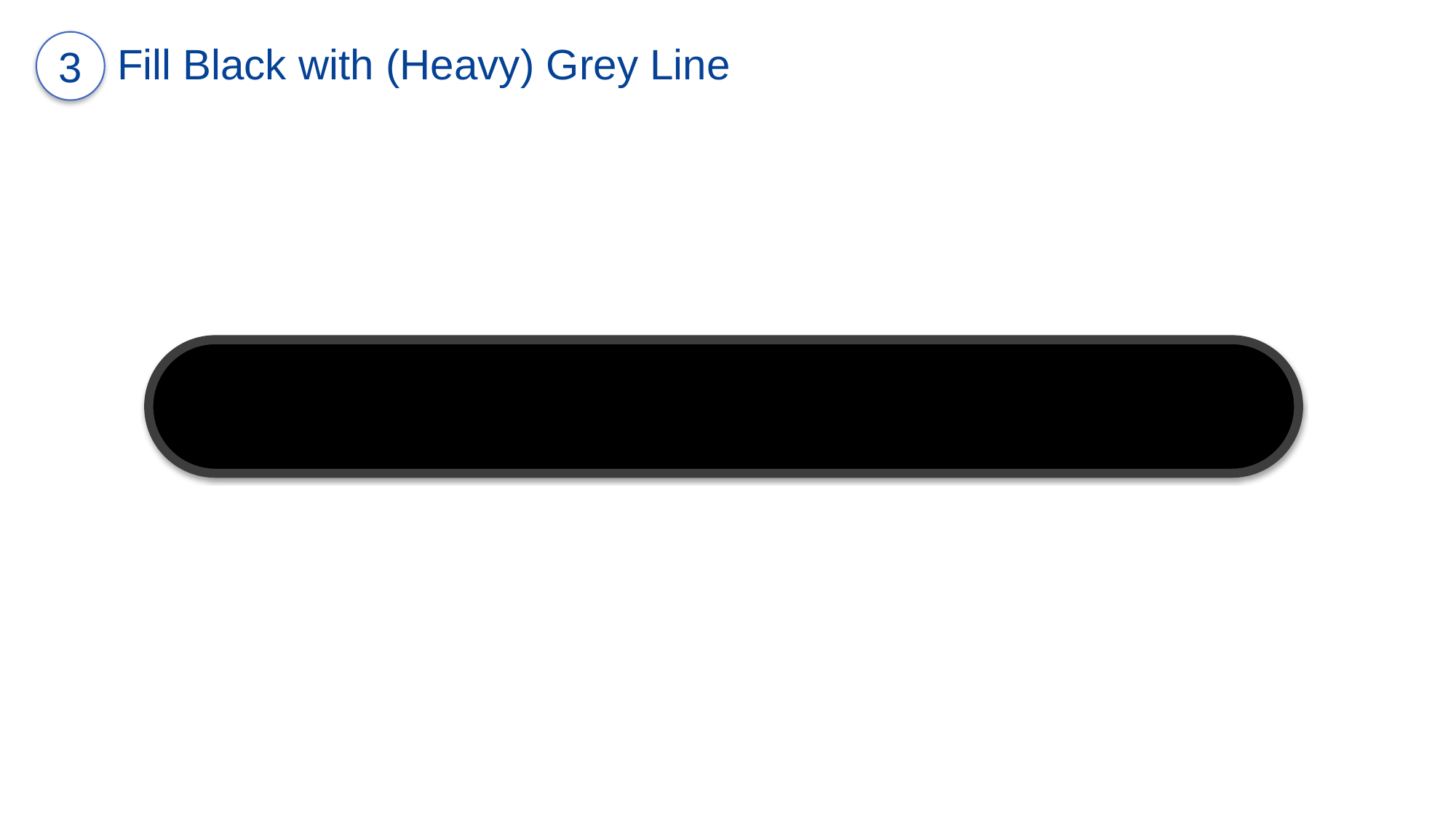

3
Fill Black with (Heavy) Grey Line